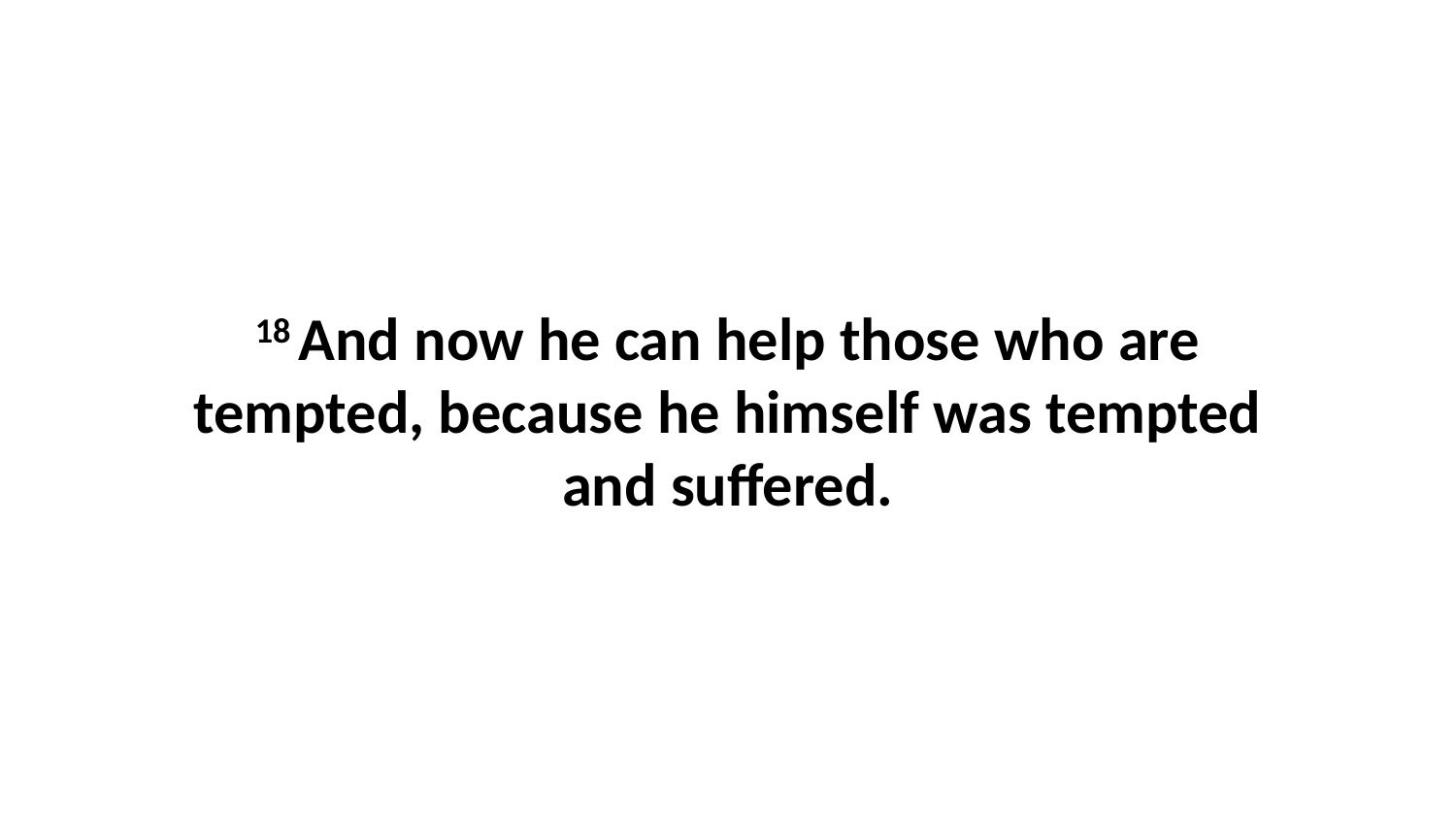

18 And now he can help those who are tempted, because he himself was tempted and suffered.